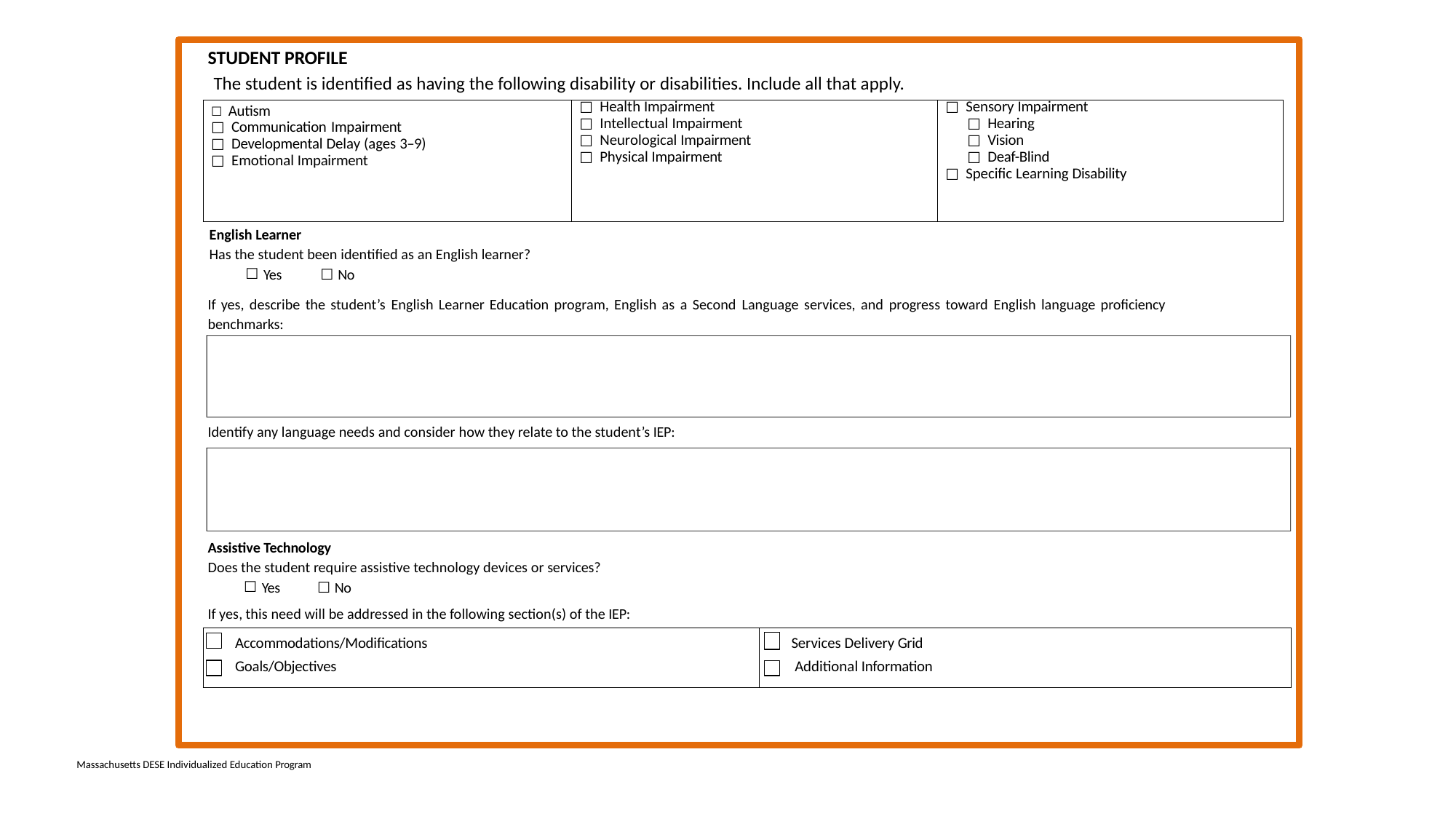

# Student Profile

STUDENT PROFILE
The student is identified as having the following disability or disabilities. Include all that apply.
| Autism Communication Impairment Developmental Delay (ages 3–9) Emotional Impairment | Health Impairment Intellectual Impairment Neurological Impairment Physical Impairment | Sensory Impairment Hearing Vision Deaf-Blind Specific Learning Disability |
| --- | --- | --- |
English Learner
Has the student been identified as an English learner?
Yes	☐ No
If yes, describe the student’s English Learner Education program, English as a Second Language services, and progress toward English language proficiency benchmarks:

Identify any language needs and consider how they relate to the student’s IEP:

Assistive Technology
Does the student require assistive technology devices or services?
Yes	☐ No
If yes, this need will be addressed in the following section(s) of the IEP:
| Accommodations/Modifications Goals/Objectives | Services Delivery Grid  Additional Information |
| --- | --- |

Massachusetts DESE Individualized Education Program